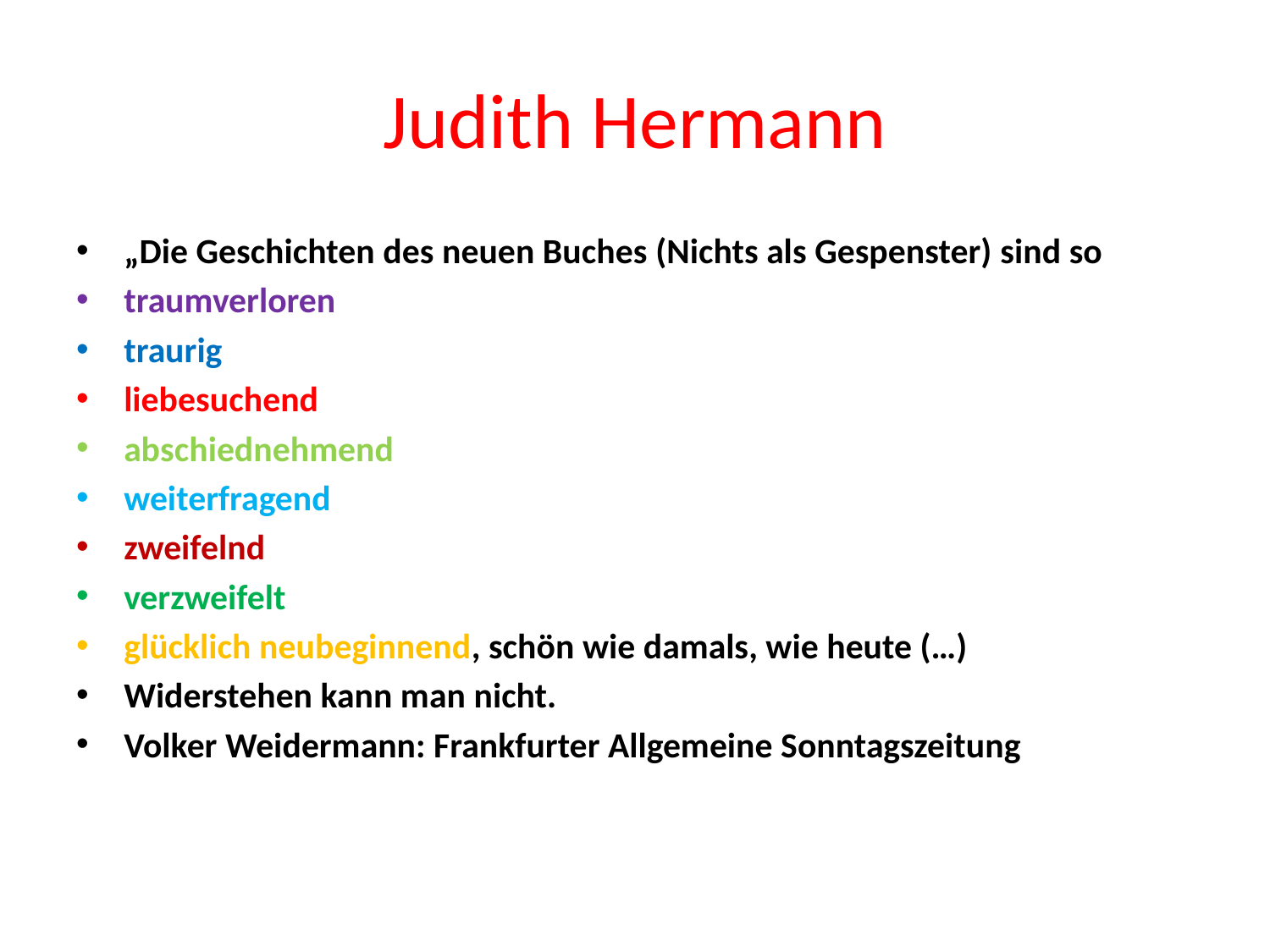

# Judith Hermann
„Die Geschichten des neuen Buches (Nichts als Gespenster) sind so
traumverloren
traurig
liebesuchend
abschiednehmend
weiterfragend
zweifelnd
verzweifelt
glücklich neubeginnend, schön wie damals, wie heute (…)
Widerstehen kann man nicht.
Volker Weidermann: Frankfurter Allgemeine Sonntagszeitung